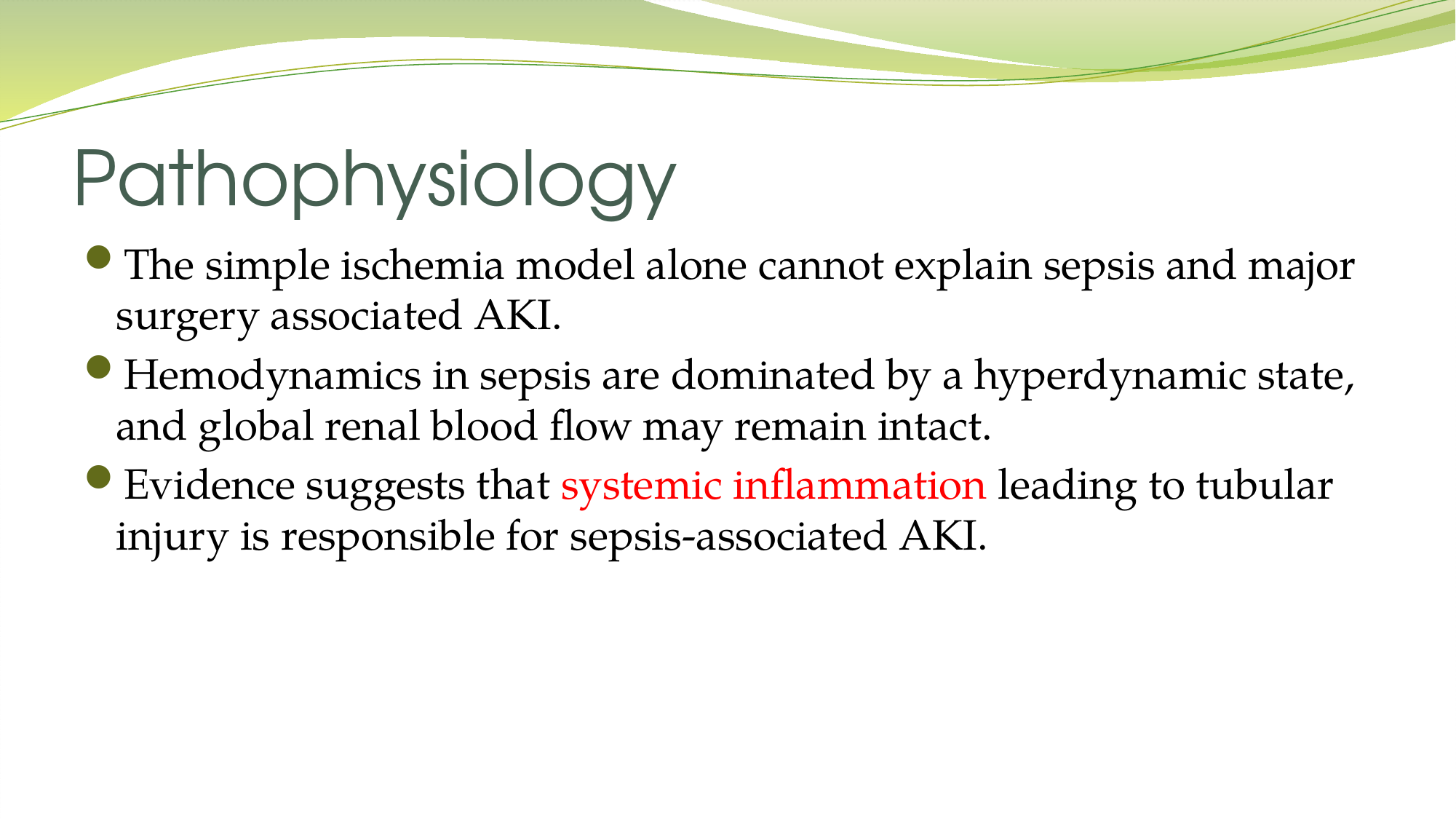

# Pathophysiology
The simple ischemia model alone cannot explain sepsis and major surgery associated AKI.
Hemodynamics in sepsis are dominated by a hyperdynamic state, and global renal blood flow may remain intact.
Evidence suggests that systemic inflammation leading to tubular injury is responsible for sepsis-associated AKI.